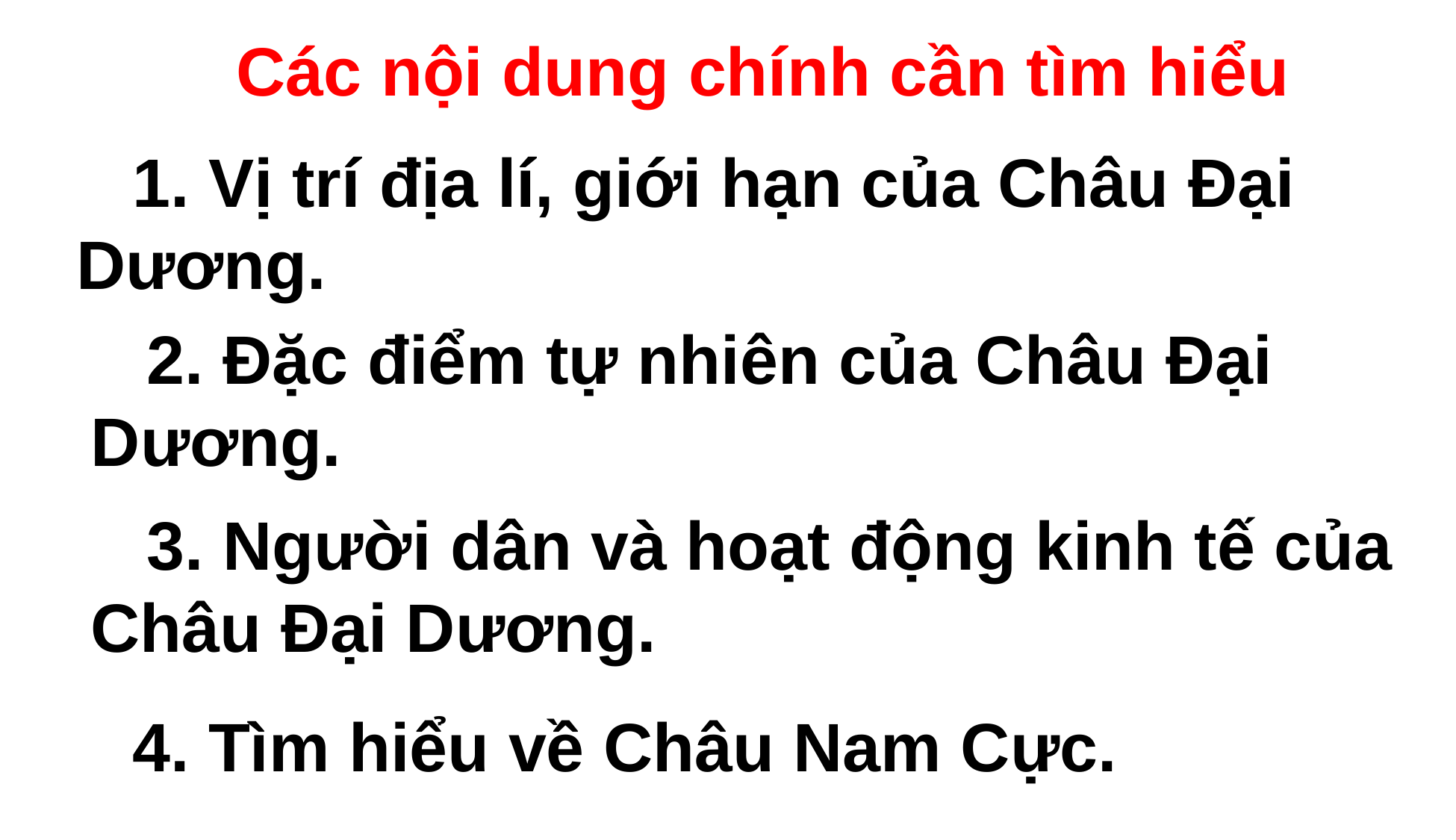

Các nội dung chính cần tìm hiểu
1. Vị trí địa lí, giới hạn của Châu Đại Dương.

2. Đặc điểm tự nhiên của Châu Đại Dương.
3. Người dân và hoạt động kinh tế của Châu Đại Dương.
4. Tìm hiểu về Châu Nam Cực.